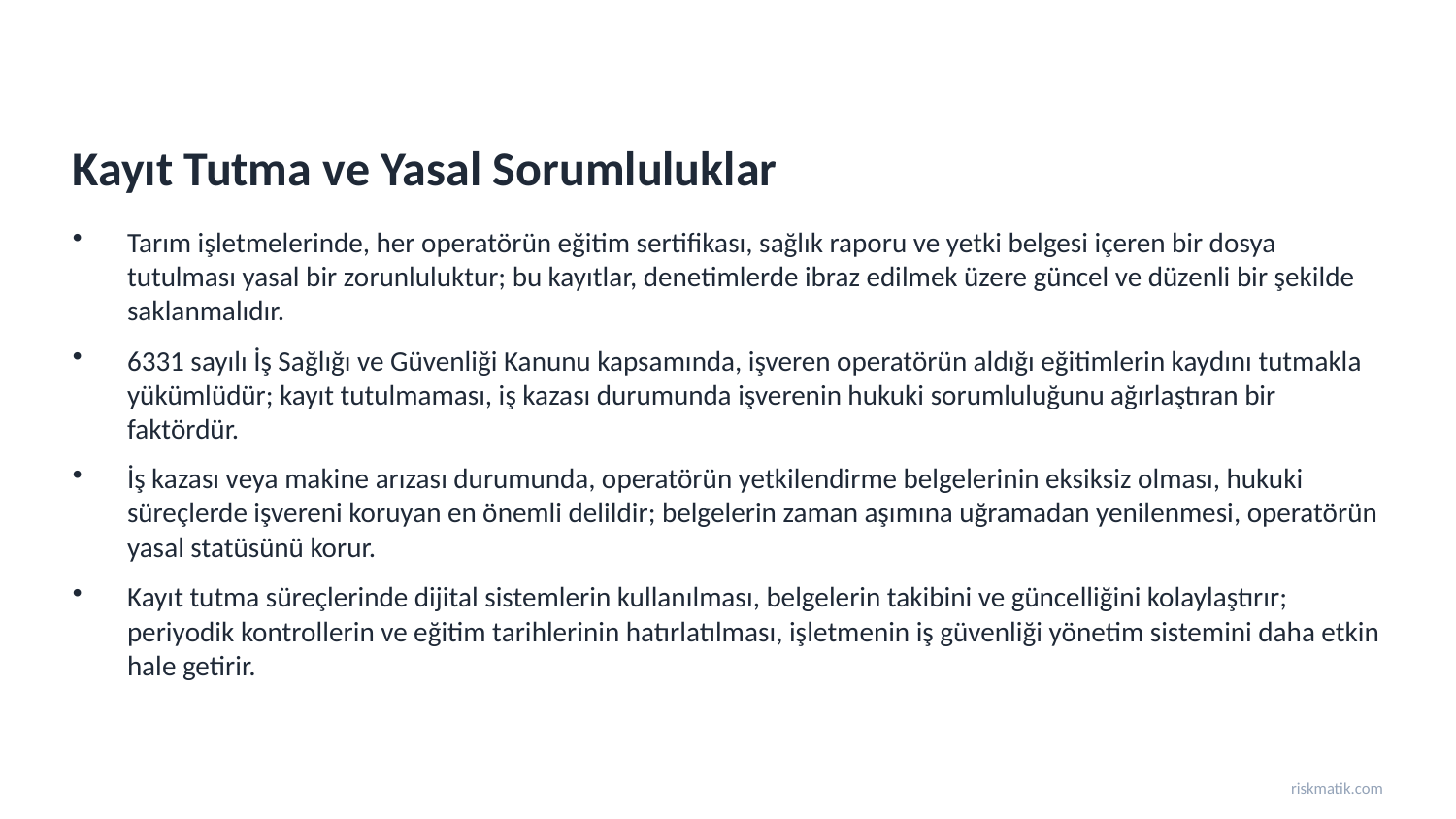

Kayıt Tutma ve Yasal Sorumluluklar
Tarım işletmelerinde, her operatörün eğitim sertifikası, sağlık raporu ve yetki belgesi içeren bir dosya tutulması yasal bir zorunluluktur; bu kayıtlar, denetimlerde ibraz edilmek üzere güncel ve düzenli bir şekilde saklanmalıdır.
6331 sayılı İş Sağlığı ve Güvenliği Kanunu kapsamında, işveren operatörün aldığı eğitimlerin kaydını tutmakla yükümlüdür; kayıt tutulmaması, iş kazası durumunda işverenin hukuki sorumluluğunu ağırlaştıran bir faktördür.
İş kazası veya makine arızası durumunda, operatörün yetkilendirme belgelerinin eksiksiz olması, hukuki süreçlerde işvereni koruyan en önemli delildir; belgelerin zaman aşımına uğramadan yenilenmesi, operatörün yasal statüsünü korur.
Kayıt tutma süreçlerinde dijital sistemlerin kullanılması, belgelerin takibini ve güncelliğini kolaylaştırır; periyodik kontrollerin ve eğitim tarihlerinin hatırlatılması, işletmenin iş güvenliği yönetim sistemini daha etkin hale getirir.
riskmatik.com